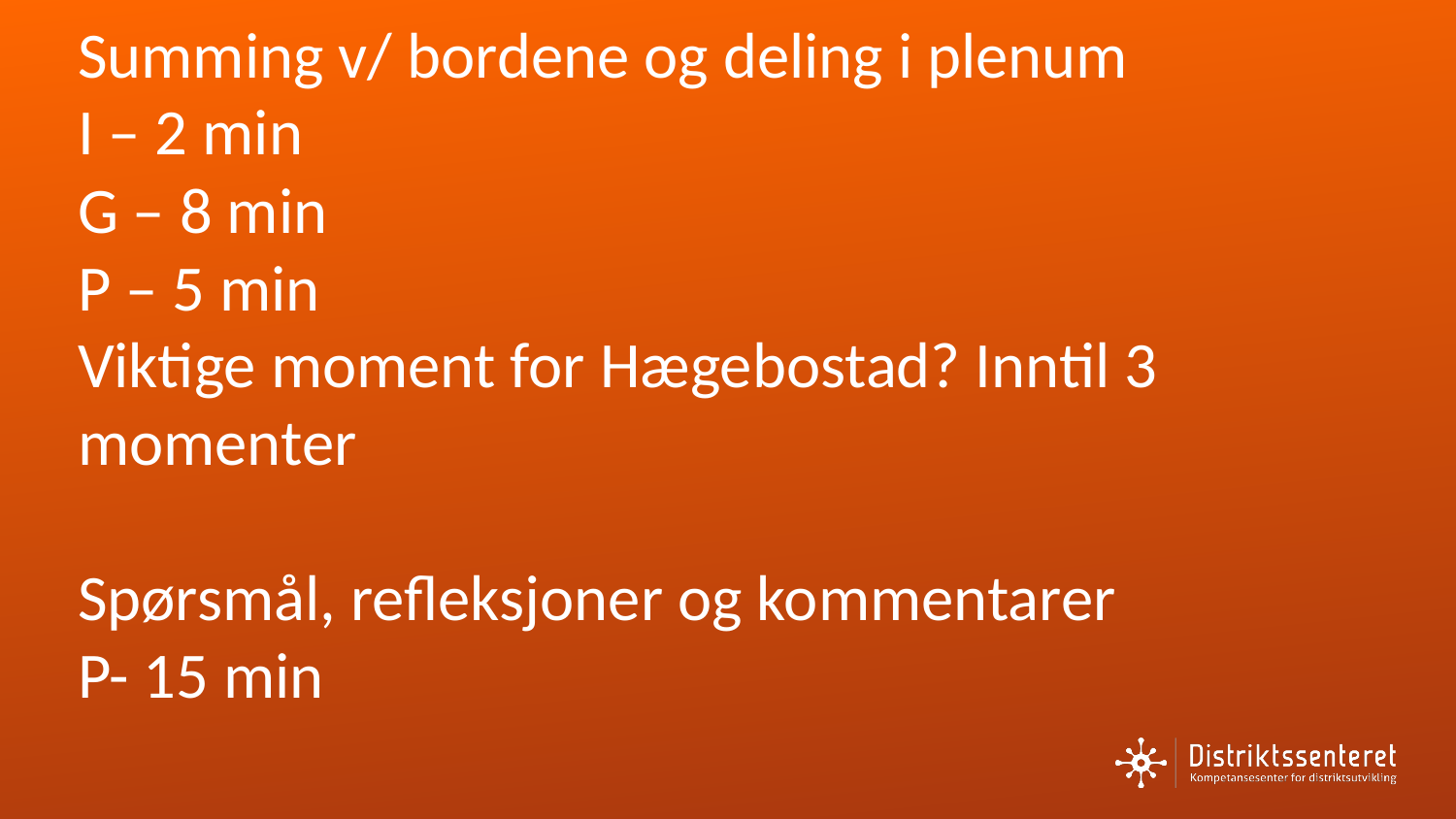

# Summing v/ bordene og deling i plenum I – 2 min G – 8 min P – 5 min Viktige moment for Hægebostad? Inntil 3 momenter Spørsmål, refleksjoner og kommentarer P- 15 min